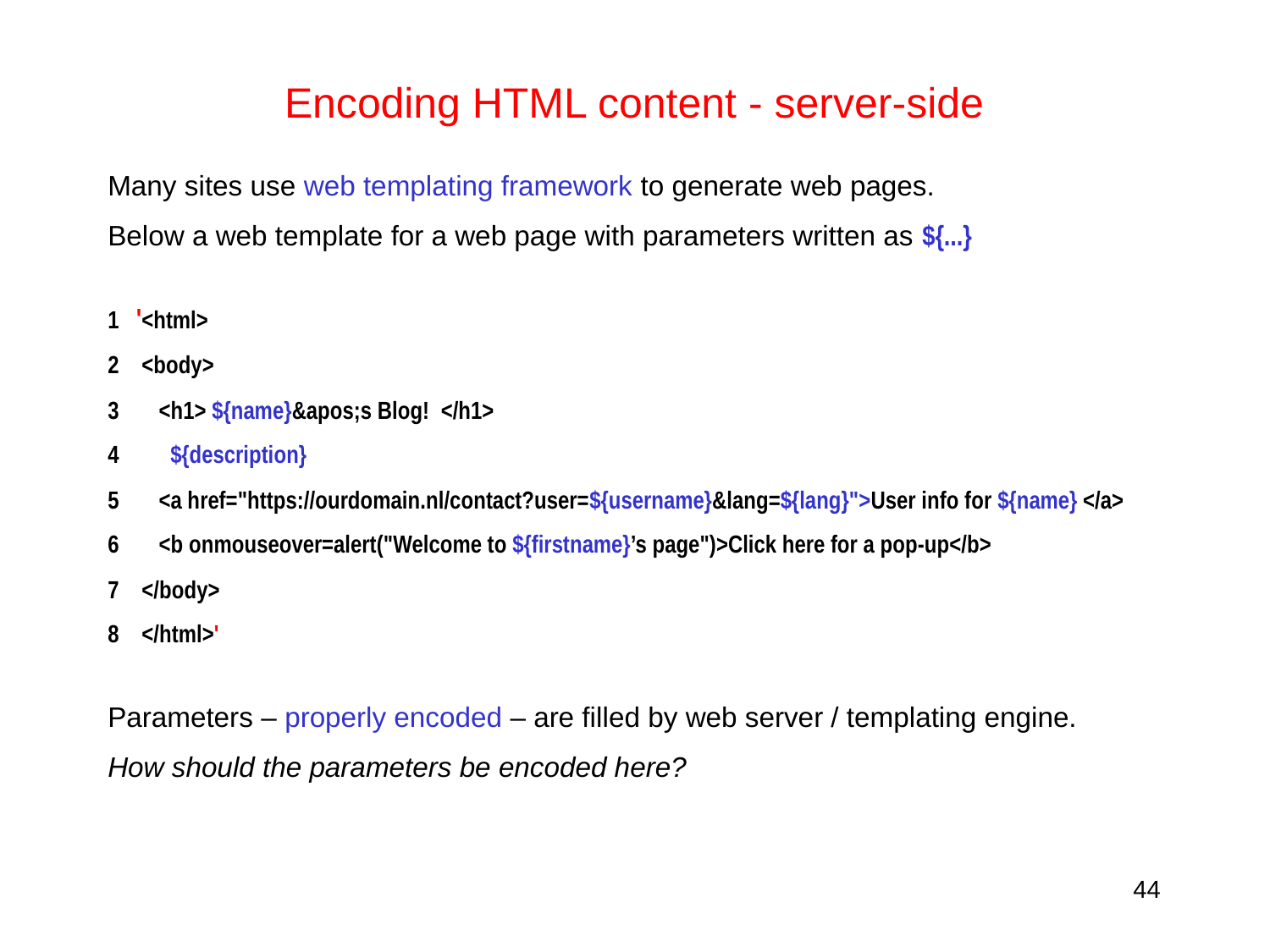

# Encoding HTML content - server-side
Many sites use web templating framework to generate web pages.
Below a web template for a web page with parameters written as ${...}

1   '<html>
2    <body>
3       <h1> ${name}&apos;s Blog!  </h1>
4         ${description}
5       <a href="https://ourdomain.nl/contact?user=${username}&lang=${lang}">User info for ${name} </a>
6       <b onmouseover=alert("Welcome to ${firstname}’s page")>Click here for a pop-up</b>
7    </body>
8    </html>'

Parameters – properly encoded – are filled by web server / templating engine.
How should the parameters be encoded here?

44